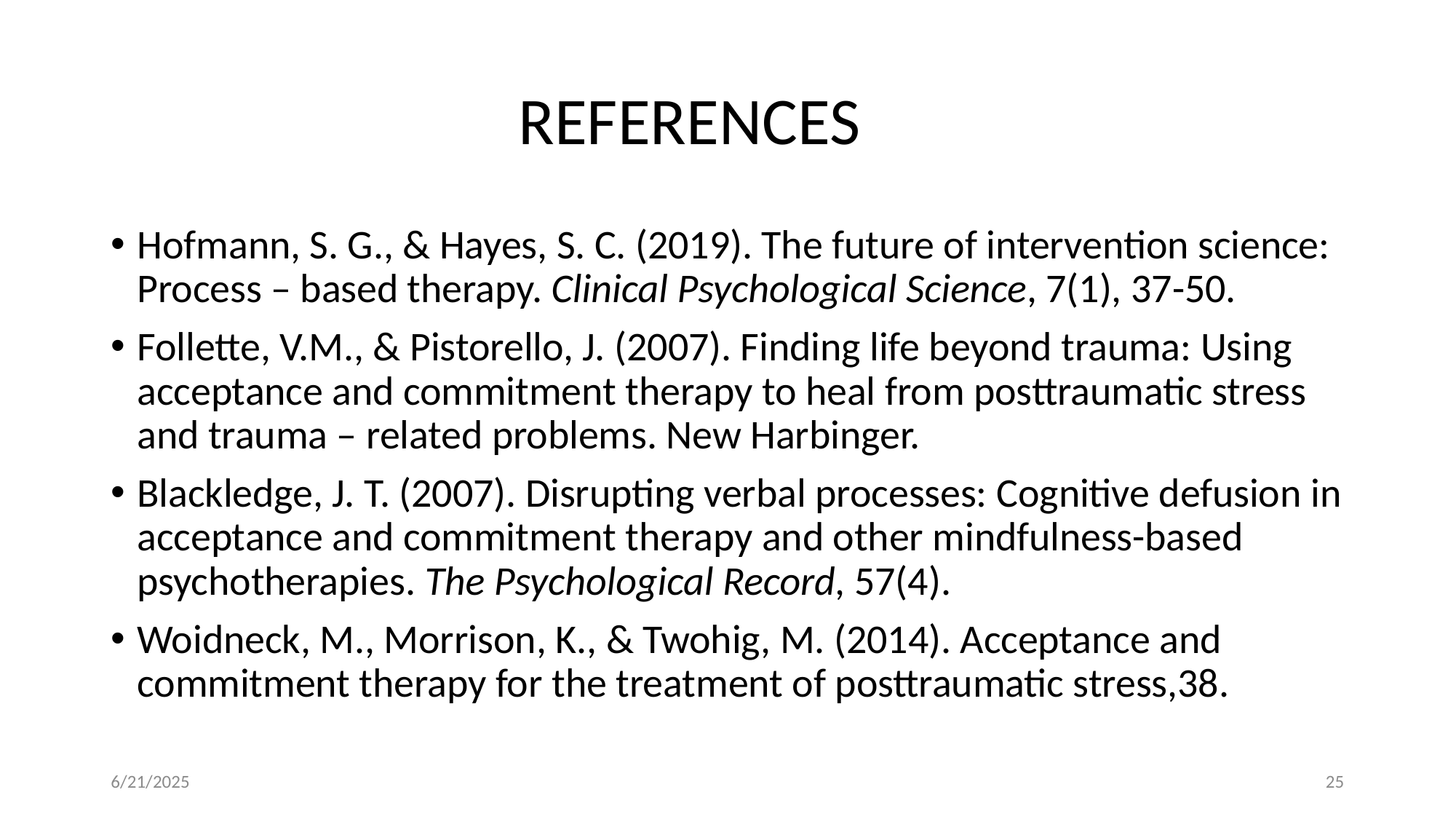

# REFERENCES
Hofmann, S. G., & Hayes, S. C. (2019). The future of intervention science: Process – based therapy. Clinical Psychological Science, 7(1), 37-50.
Follette, V.M., & Pistorello, J. (2007). Finding life beyond trauma: Using acceptance and commitment therapy to heal from posttraumatic stress and trauma – related problems. New Harbinger.
Blackledge, J. T. (2007). Disrupting verbal processes: Cognitive defusion in acceptance and commitment therapy and other mindfulness-based psychotherapies. The Psychological Record, 57(4).
Woidneck, M., Morrison, K., & Twohig, M. (2014). Acceptance and commitment therapy for the treatment of posttraumatic stress,38.
6/21/2025
25